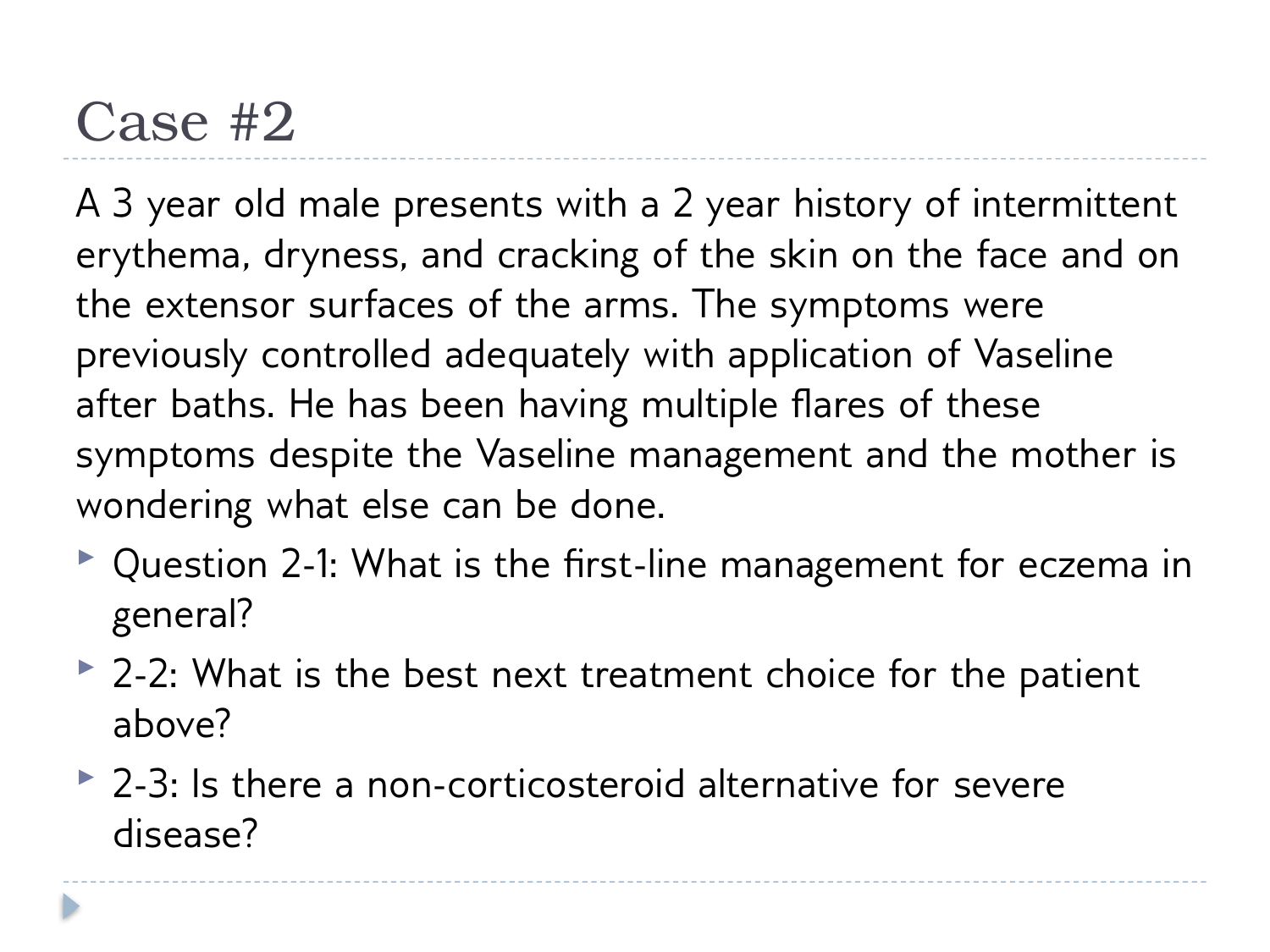

# Case #2
A 3 year old male presents with a 2 year history of intermittent erythema, dryness, and cracking of the skin on the face and on the extensor surfaces of the arms. The symptoms were previously controlled adequately with application of Vaseline after baths. He has been having multiple flares of these symptoms despite the Vaseline management and the mother is wondering what else can be done.
Question 2-1: What is the first-line management for eczema in general?
2-2: What is the best next treatment choice for the patient above?
2-3: Is there a non-corticosteroid alternative for severe disease?